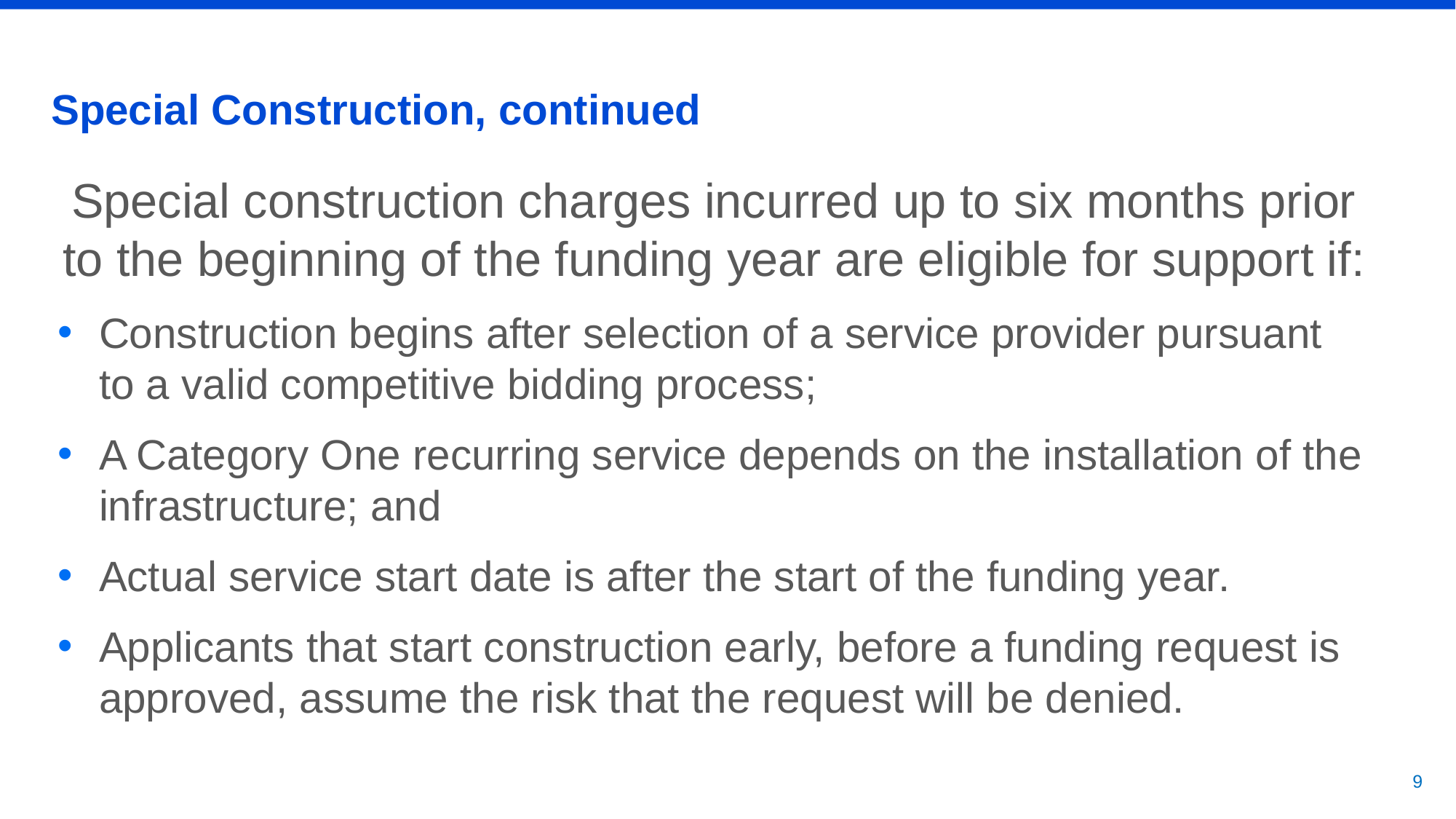

# Special Construction, continued
Special construction charges incurred up to six months prior to the beginning of the funding year are eligible for support if:
Construction begins after selection of a service provider pursuant to a valid competitive bidding process;
A Category One recurring service depends on the installation of the infrastructure; and
Actual service start date is after the start of the funding year.
Applicants that start construction early, before a funding request is approved, assume the risk that the request will be denied.

9